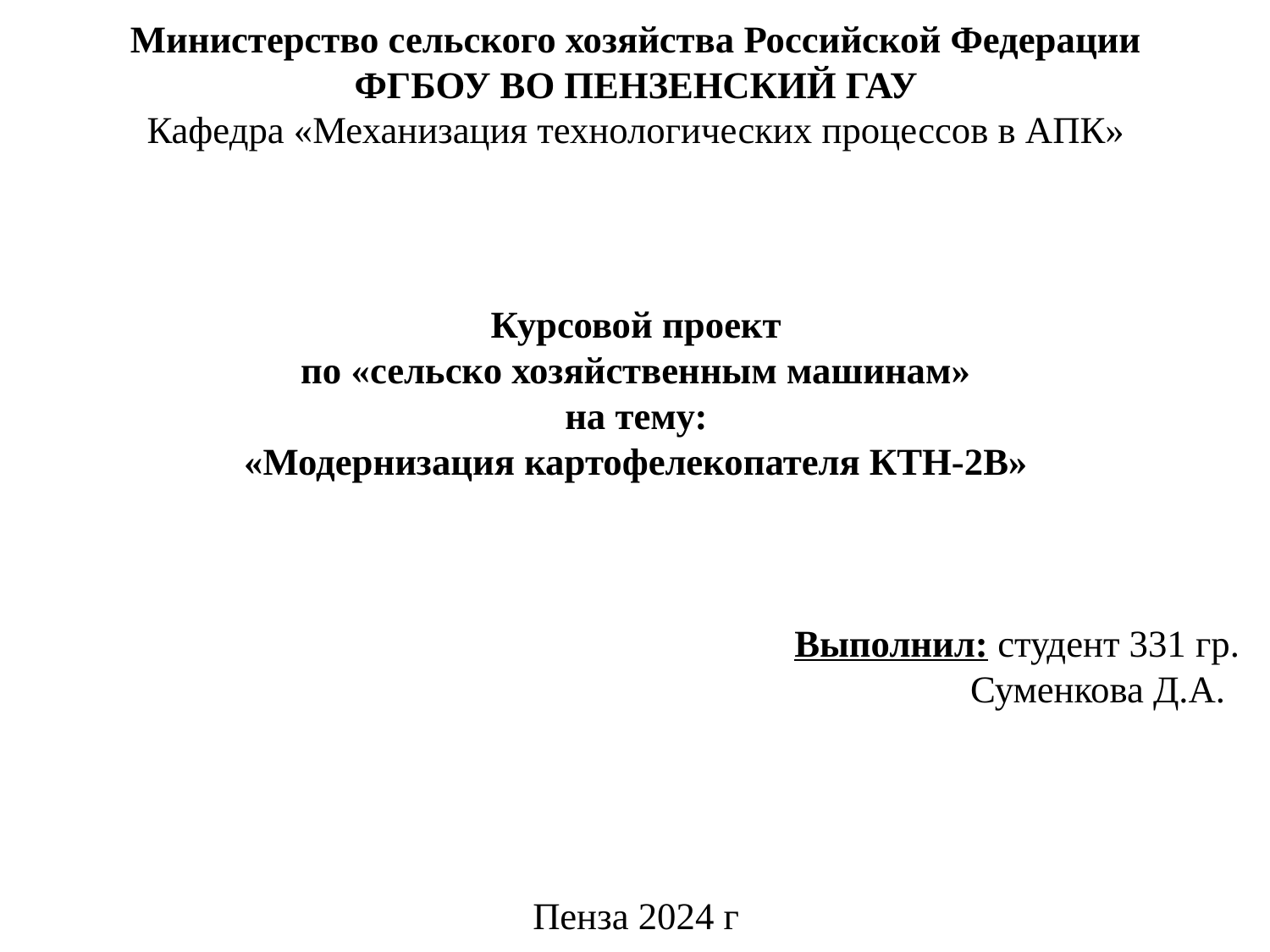

# Министерство сельского хозяйства Российской Федерации ФГБОУ ВО ПЕНЗЕНСКИЙ ГАУ Кафедра «Механизация технологических процессов в АПК»   Курсовой проект по «сельско хозяйственным машинам» на тему: «Модернизация картофелекопателя КТН-2В»       Выполнил: студент 331 гр. Суменкова Д.А.   Пенза 2024 г